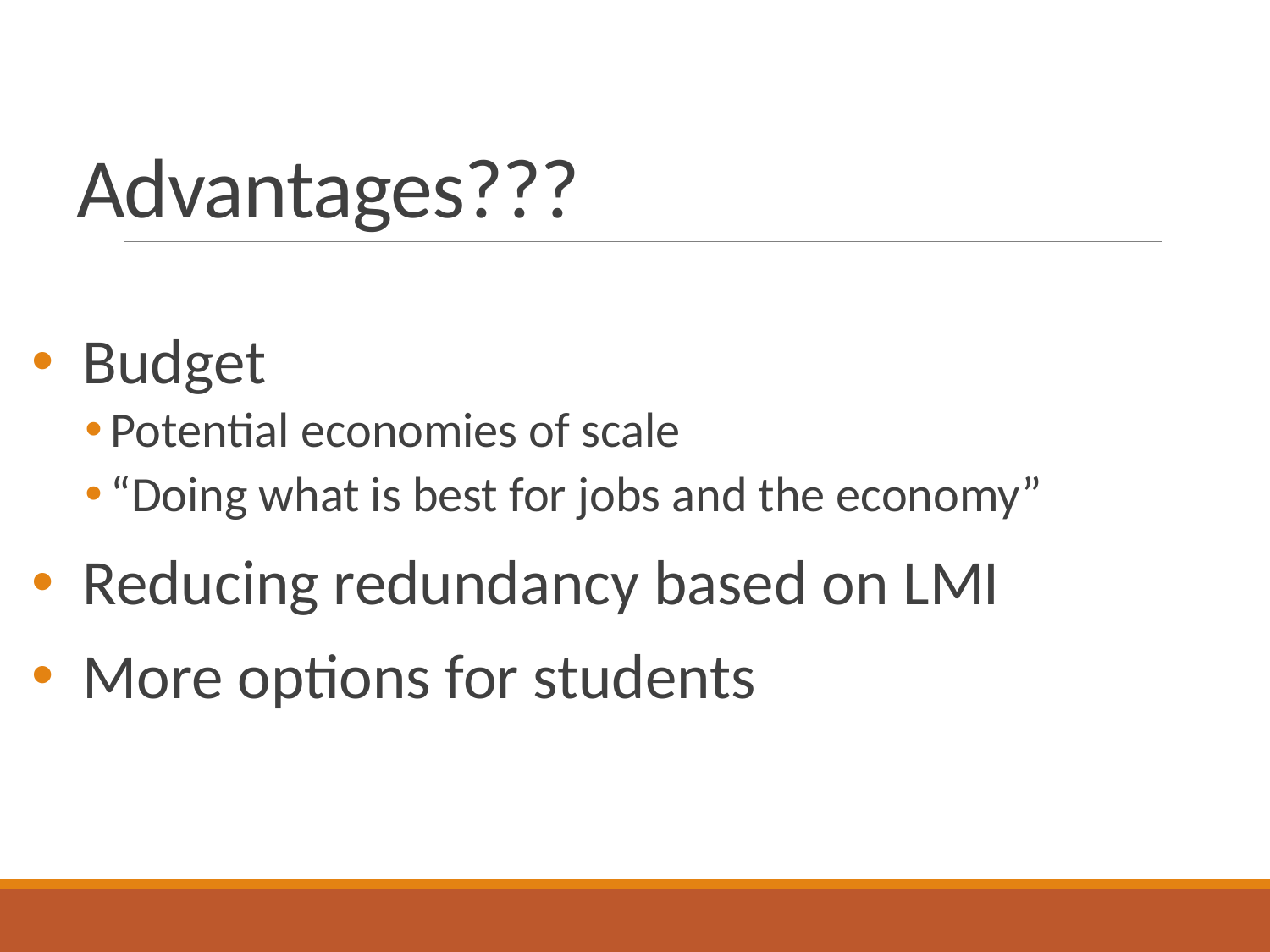

# Advantages???

  Budget
Potential economies of scale
“Doing what is best for jobs and the economy”
  Reducing redundancy based on LMI
  More options for students